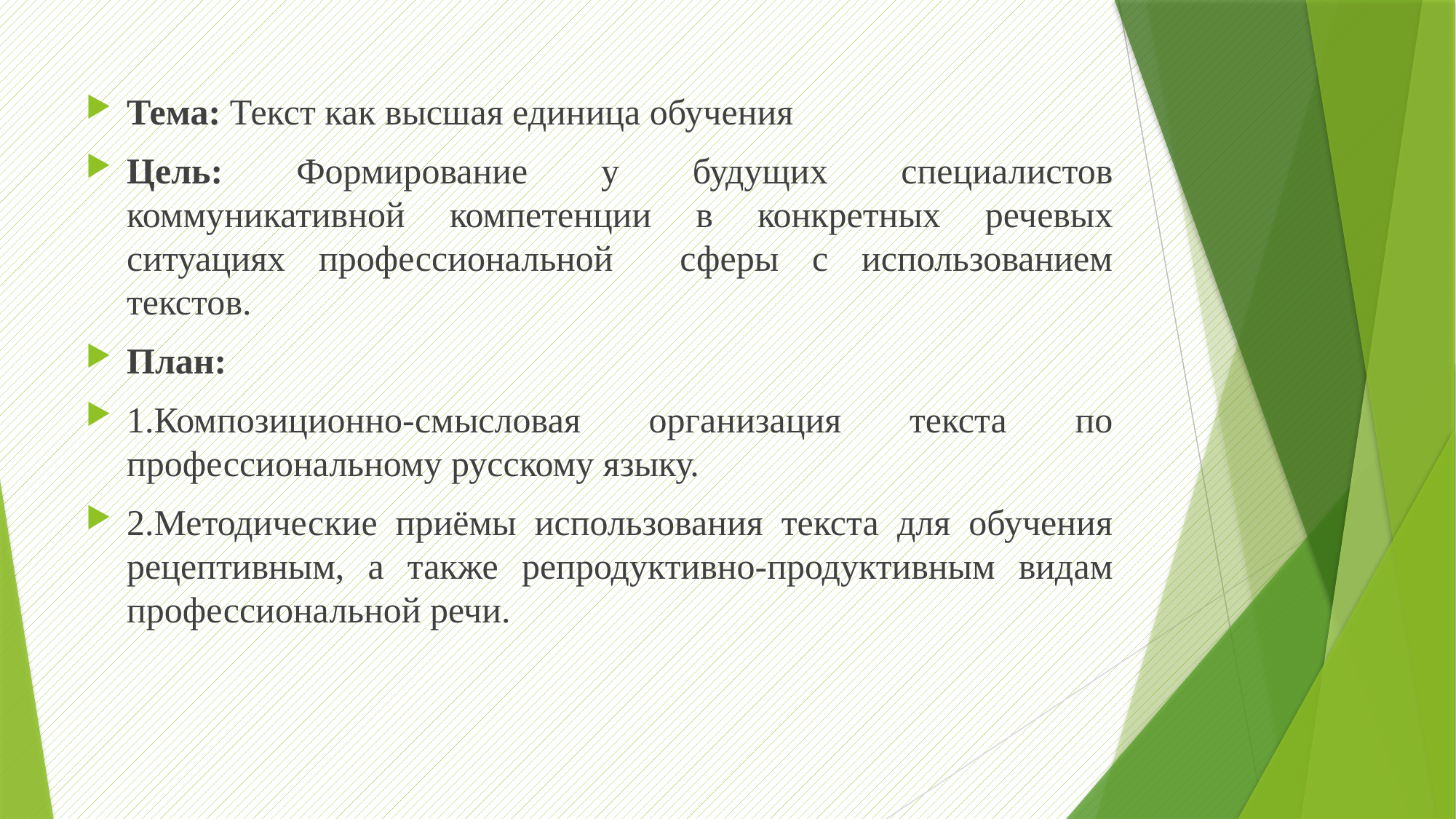

Тема: Текст как высшая единица обучения
Цель: Формирование у будущих специалистов коммуникативной компетенции в конкретных речевых ситуациях профессиональной  сферы с использованием текстов.
План:
1.Композиционно-смысловая организация текста по профессиональному русскому языку.
2.Методические приёмы использования текста для обучения рецептивным, а также репродуктивно-продуктивным видам профессиональной речи.